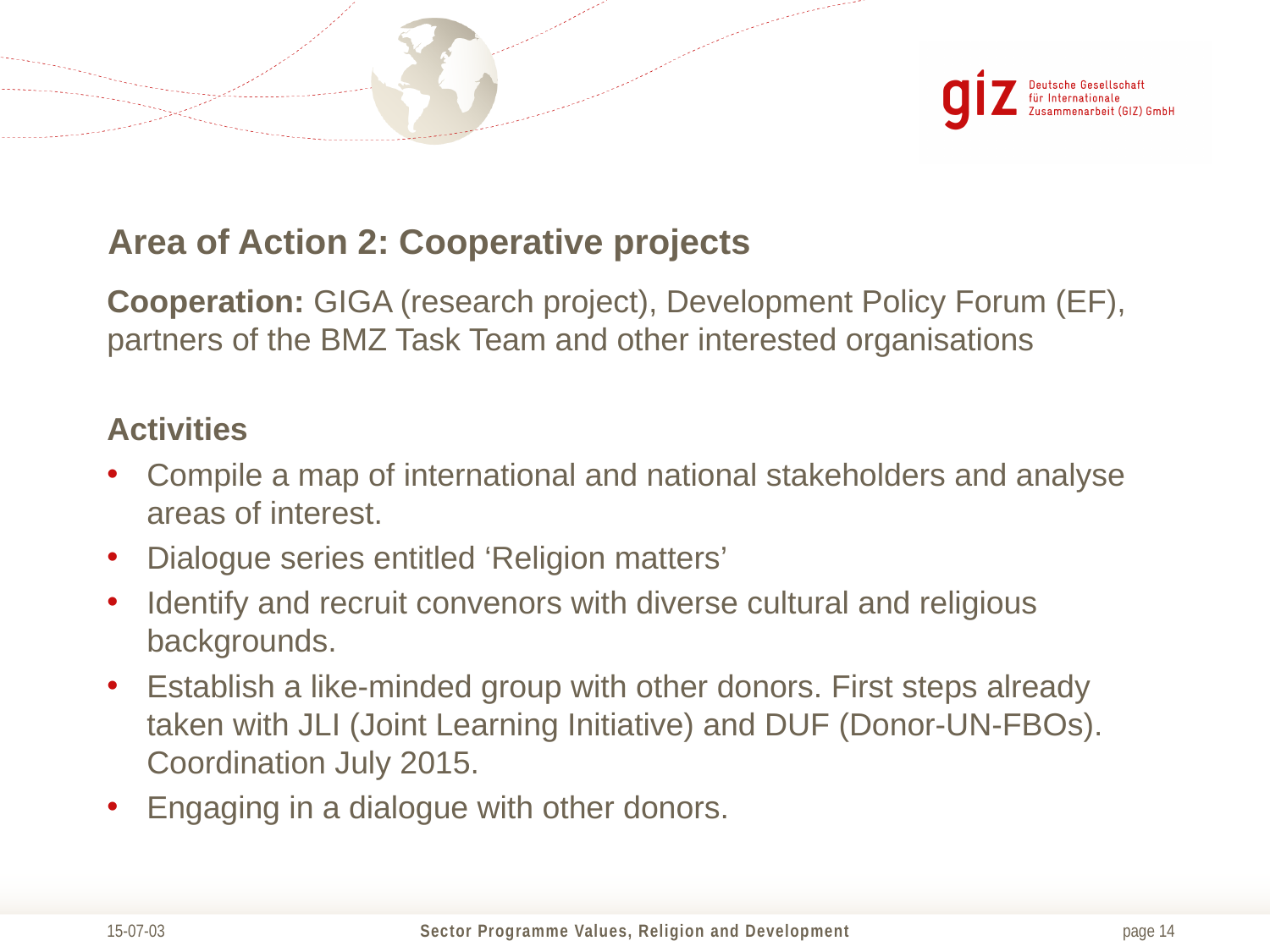

# Area of Action 2: Cooperative projects
Cooperation: GIGA (research project), Development Policy Forum (EF), partners of the BMZ Task Team and other interested organisations

Activities
Compile a map of international and national stakeholders and analyse areas of interest.
Dialogue series entitled ‘Religion matters’
Identify and recruit convenors with diverse cultural and religious backgrounds.
Establish a like-minded group with other donors. First steps already taken with JLI (Joint Learning Initiative) and DUF (Donor-UN-FBOs). Coordination July 2015.
Engaging in a dialogue with other donors.

15-07-03
Sector Programme Values, Religion and Development